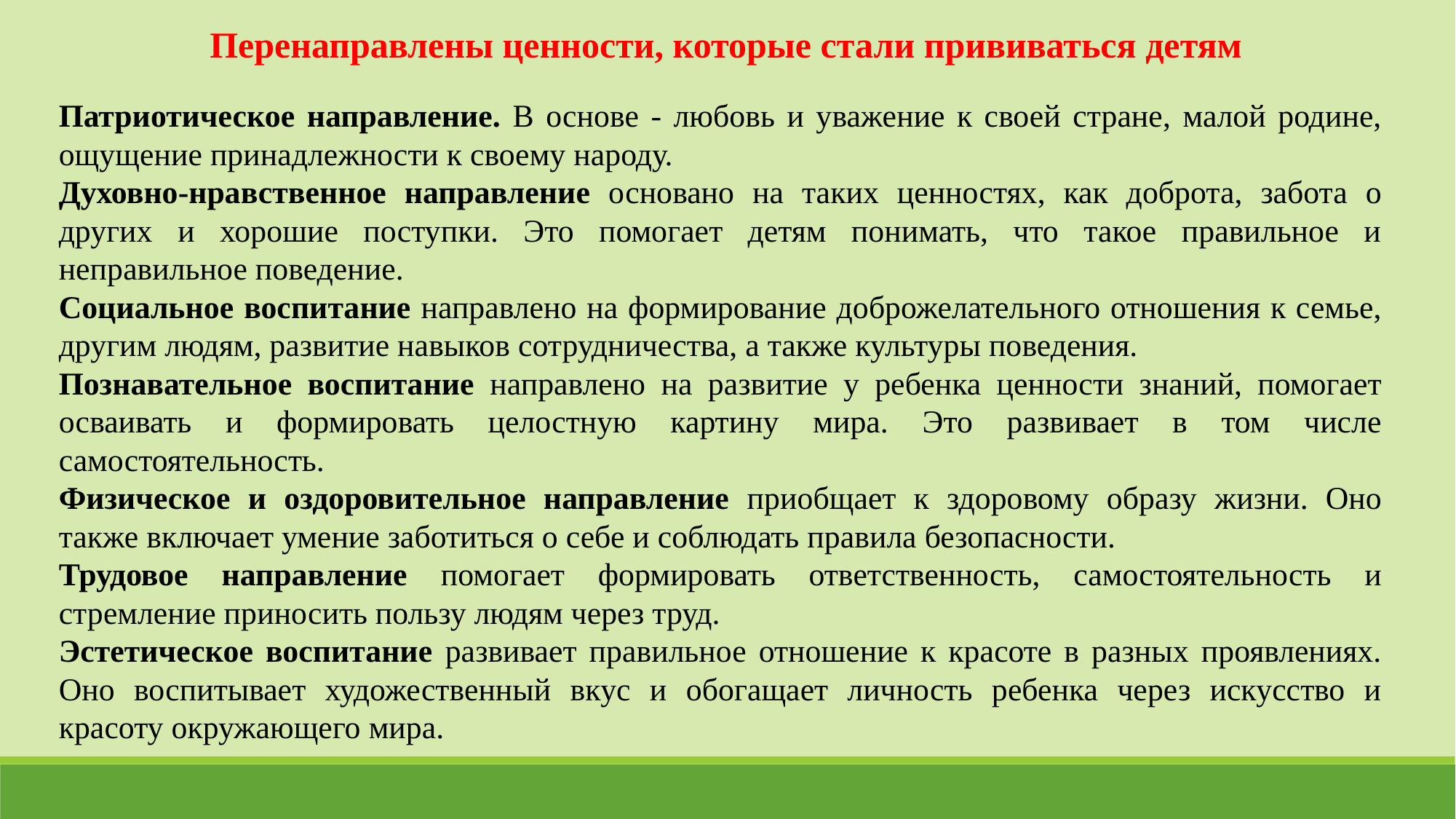

Перенаправлены ценности, которые стали прививаться детям
Патриотическое направление. В основе - любовь и уважение к своей стране, малой родине, ощущение принадлежности к своему народу.
Духовно-нравственное направление основано на таких ценностях, как доброта, забота о других и хорошие поступки. Это помогает детям понимать, что такое правильное и неправильное поведение.
Социальное воспитание направлено на формирование доброжелательного отношения к семье, другим людям, развитие навыков сотрудничества, а также культуры поведения.
Познавательное воспитание направлено на развитие у ребенка ценности знаний, помогает осваивать и формировать целостную картину мира. Это развивает в том числе самостоятельность.
Физическое и оздоровительное направление приобщает к здоровому образу жизни. Оно также включает умение заботиться о себе и соблюдать правила безопасности.
Трудовое направление помогает формировать ответственность, самостоятельность и стремление приносить пользу людям через труд.
Эстетическое воспитание развивает правильное отношение к красоте в разных проявлениях. Оно воспитывает художественный вкус и обогащает личность ребенка через искусство и красоту окружающего мира.